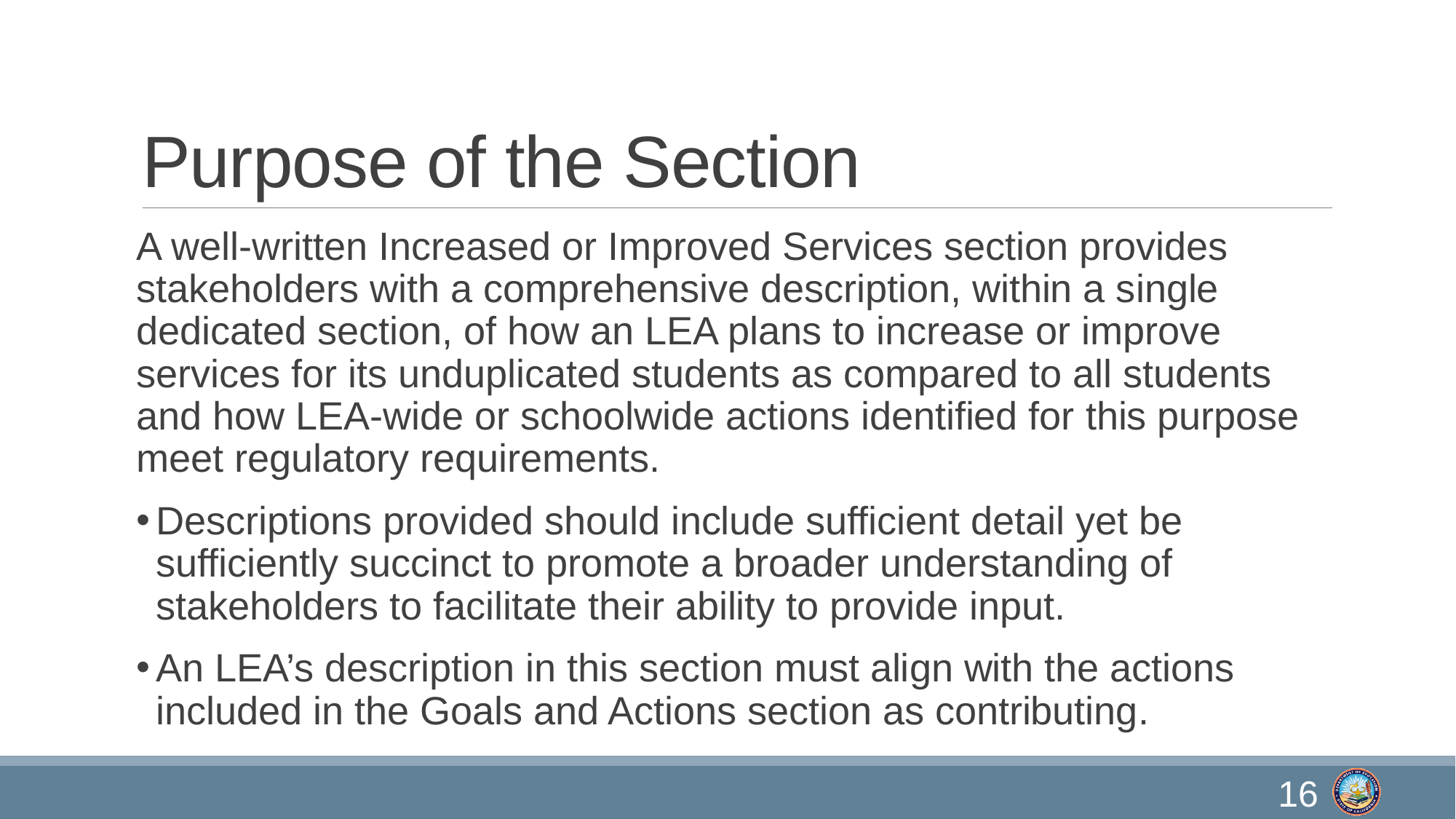

# Purpose of the Section
A well-written Increased or Improved Services section provides stakeholders with a comprehensive description, within a single dedicated section, of how an LEA plans to increase or improve services for its unduplicated students as compared to all students and how LEA-wide or schoolwide actions identified for this purpose meet regulatory requirements.
Descriptions provided should include sufficient detail yet be sufficiently succinct to promote a broader understanding of stakeholders to facilitate their ability to provide input.
An LEA’s description in this section must align with the actions included in the Goals and Actions section as contributing.
16